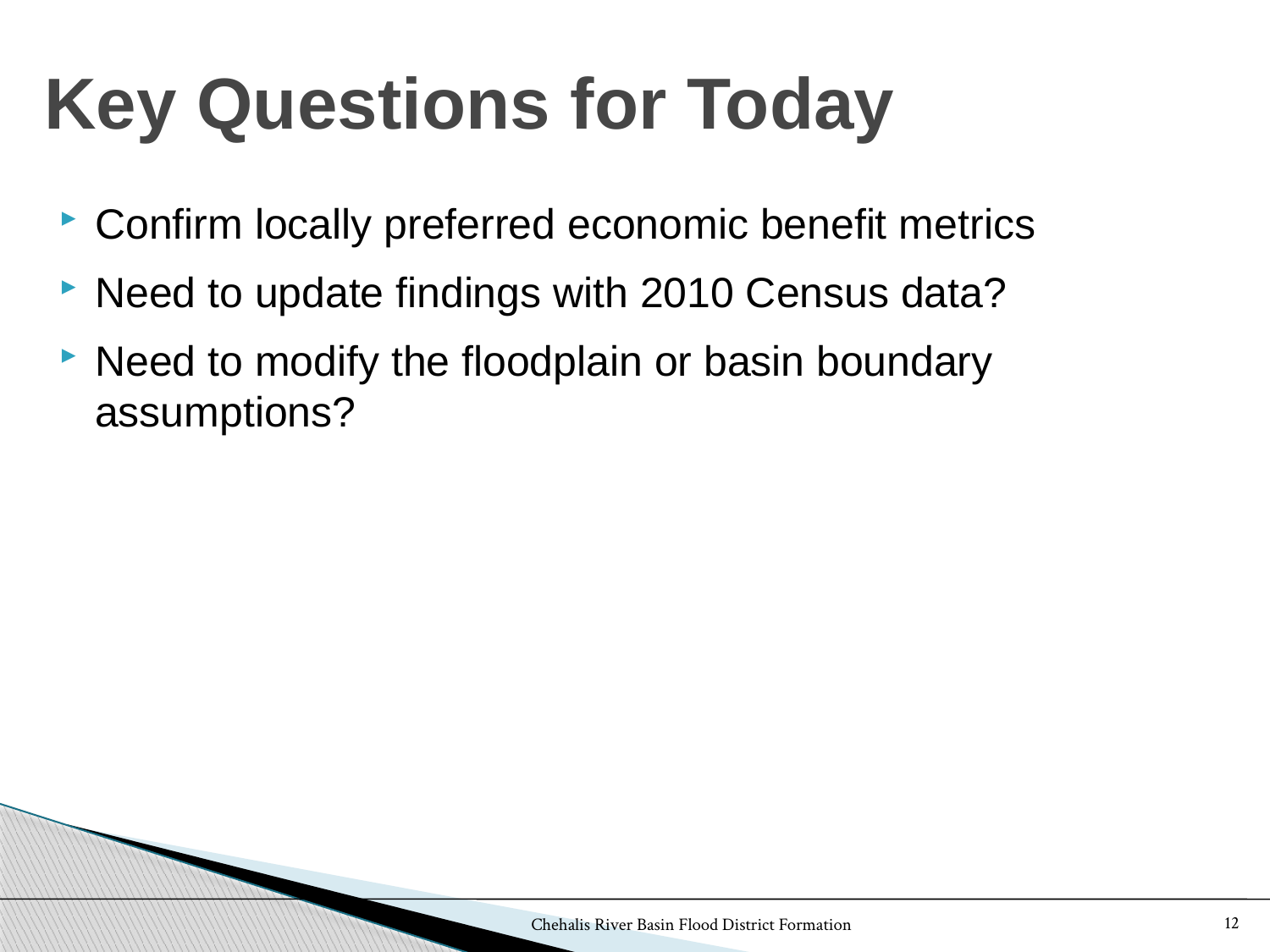

# Key Questions for Today
Confirm locally preferred economic benefit metrics
Need to update findings with 2010 Census data?
Need to modify the floodplain or basin boundary assumptions?
Chehalis River Basin Flood District Formation
12